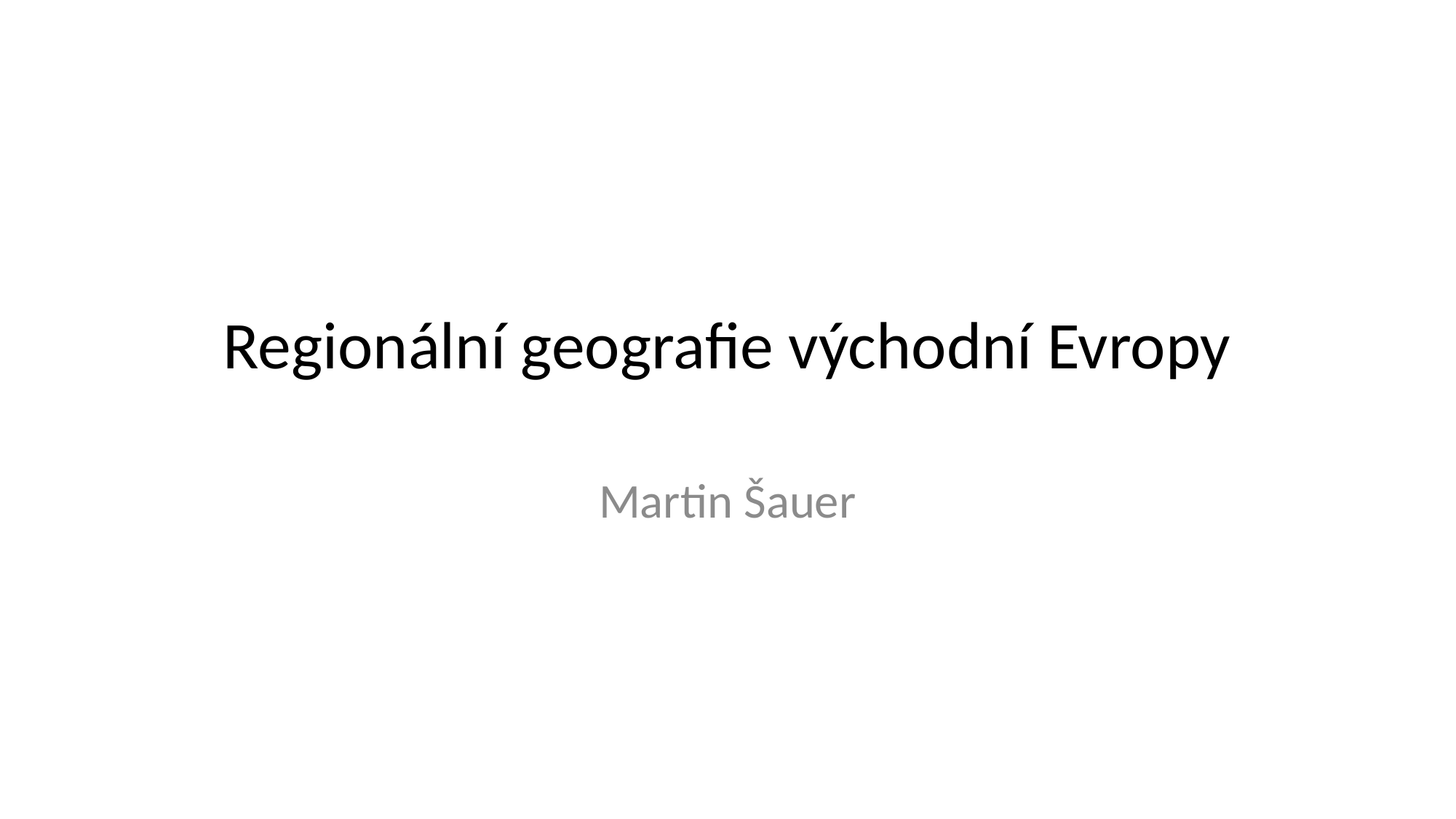

# Regionální geografie východní Evropy
Martin Šauer